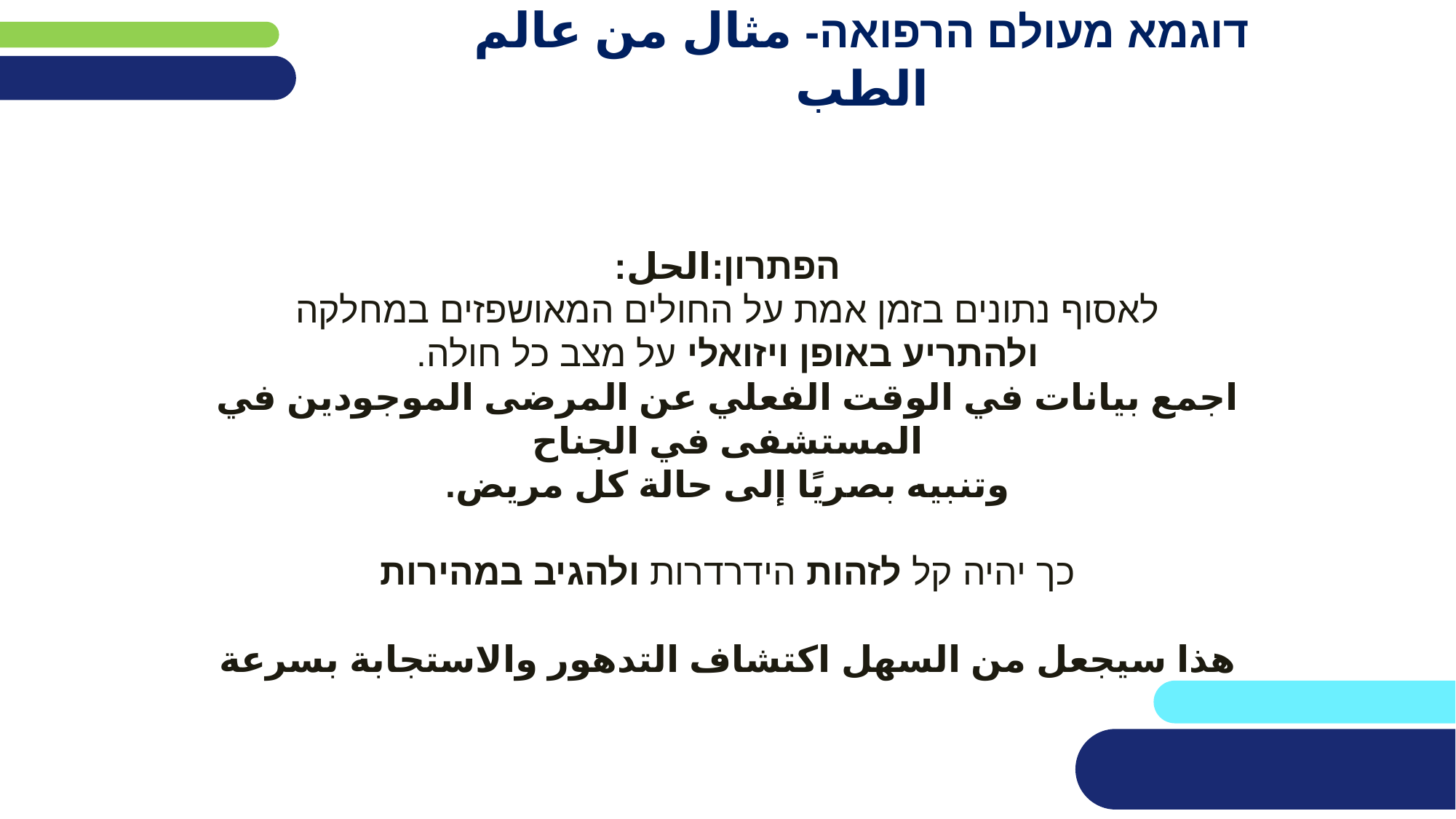

# דוגמא מעולם הרפואה- مثال من عالم الطب
הפתרון:الحل:
לאסוף נתונים בזמן אמת על החולים המאושפזים במחלקה
ולהתריע באופן ויזואלי על מצב כל חולה.
اجمع بيانات في الوقت الفعلي عن المرضى الموجودين في المستشفى في الجناح
وتنبيه بصريًا إلى حالة كل مريض.

כך יהיה קל לזהות הידרדרות ולהגיב במהירות

هذا سيجعل من السهل اكتشاف التدهور والاستجابة بسرعة